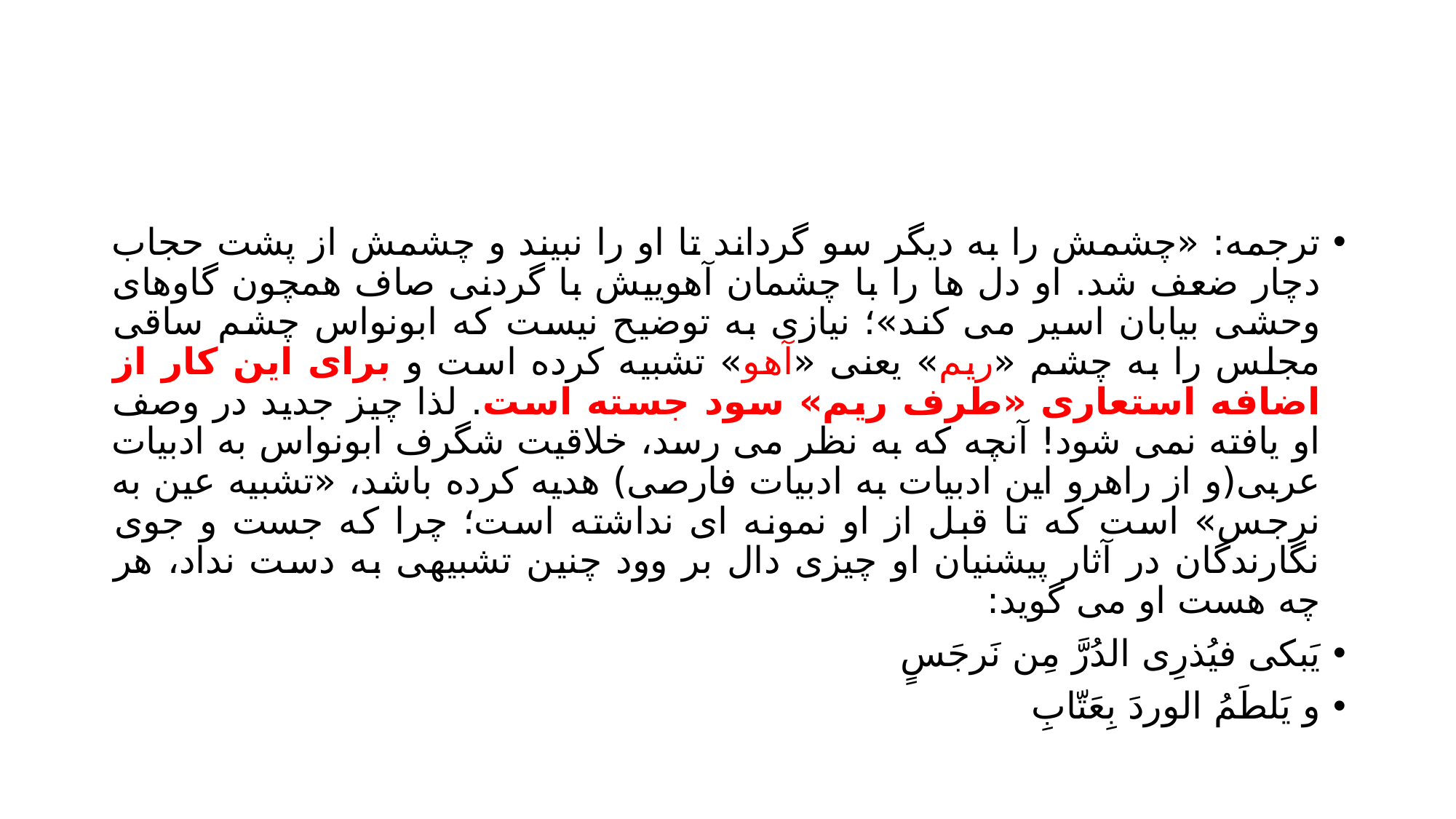

#
ترجمه: «چشمش را به دیگر سو گرداند تا او را نبیند و چشمش از پشت حجاب دچار ضعف شد. او دل ها را با چشمان آهوییش با گردنی صاف همچون گاوهای وحشی بیابان اسیر می کند»؛ نیازی به توضیح نیست که ابونواس چشم ساقی مجلس را به چشم «ریم» یعنی «آهو» تشبیه کرده است و برای این کار از اضافه استعاری «طرف ریم» سود جسته است. لذا چیز جدید در وصف او یافته نمی شود! آنچه که به نظر می رسد، خلاقیت شگرف ابونواس به ادبیات عربی(و از راهرو این ادبیات به ادبیات فارصی) هدیه کرده باشد، «تشبیه عین به نرجس» است که تا قبل از او نمونه ای نداشته است؛ چرا که جست و جوی نگارندگان در آثار پیشنیان او چیزی دال بر وود چنین تشبیهی به دست نداد، هر چه هست او می گوید:
یَبکی فیُذرِی الدُرَّ مِن نَرجَسٍ
و یَلطَمُ الوردَ بِعَتّابِ